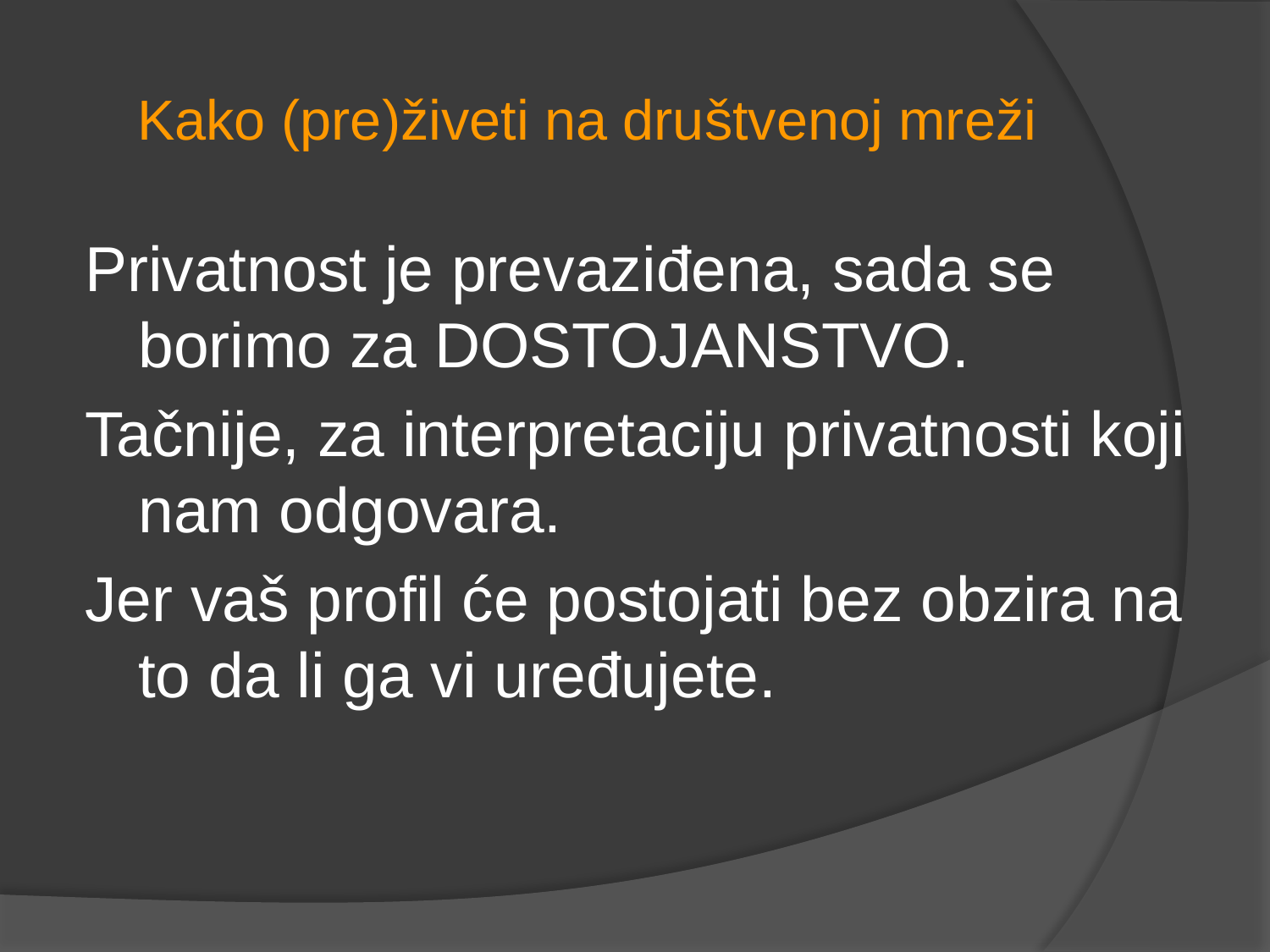

# Kako (pre)živeti na društvenoj mreži
Privatnost je prevaziđena, sada se borimo za dostojanstvo.
Tačnije, za interpretaciju privatnosti koji nam odgovara.
Jer vaš profil će postojati bez obzira na to da li ga vi uređujete.